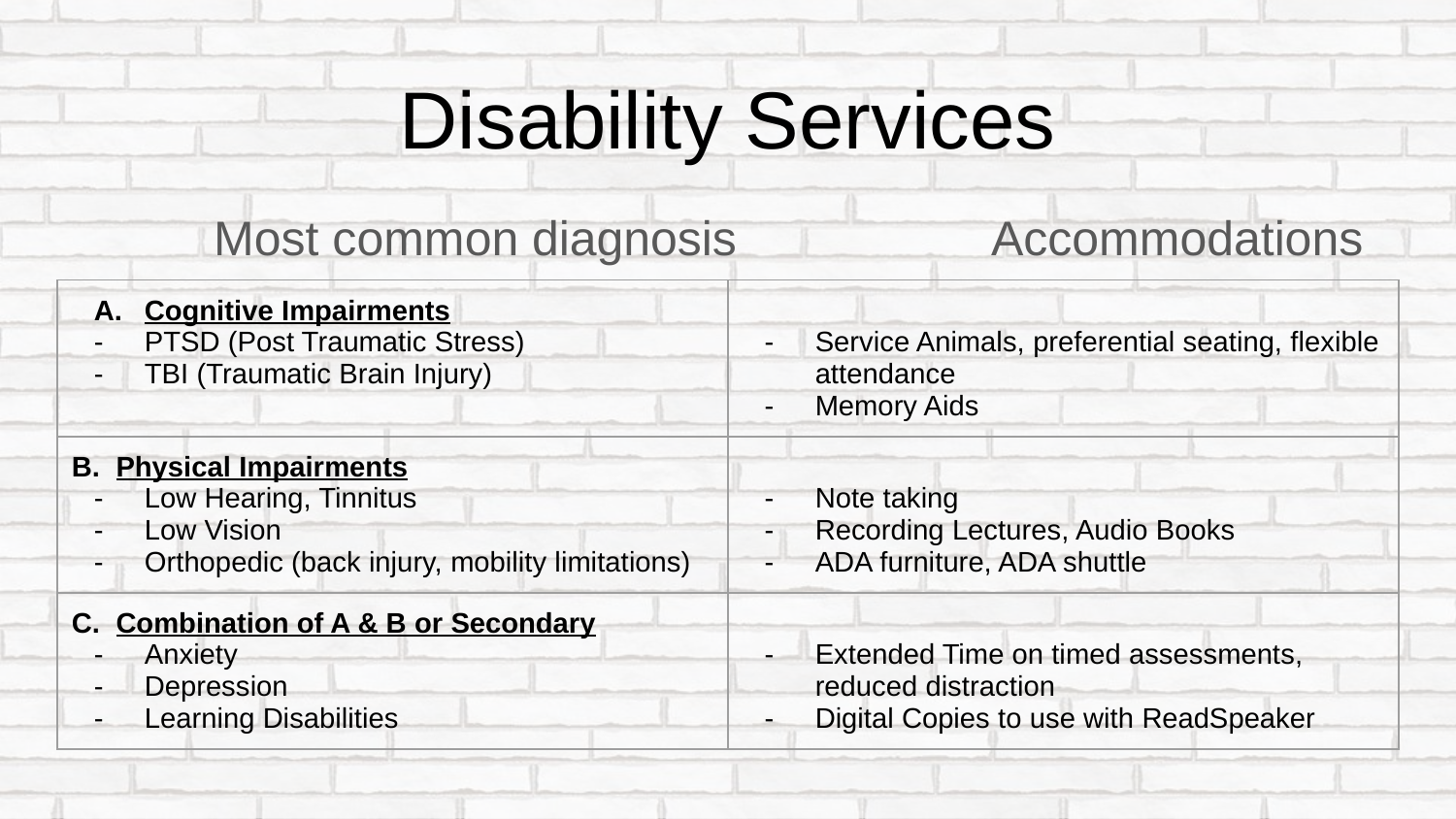

# Disability Services
           Most common diagnosis                   Accommodations
| Cognitive Impairments PTSD (Post Traumatic Stress) TBI (Traumatic Brain Injury) | Service Animals, preferential seating, flexible attendance Memory Aids |
| --- | --- |
| B. Physical Impairments Low Hearing, Tinnitus Low Vision Orthopedic (back injury, mobility limitations) | Note taking Recording Lectures, Audio Books ADA furniture, ADA shuttle |
| C. Combination of A & B or Secondary Anxiety Depression Learning Disabilities | Extended Time on timed assessments, reduced distraction Digital Copies to use with ReadSpeaker |